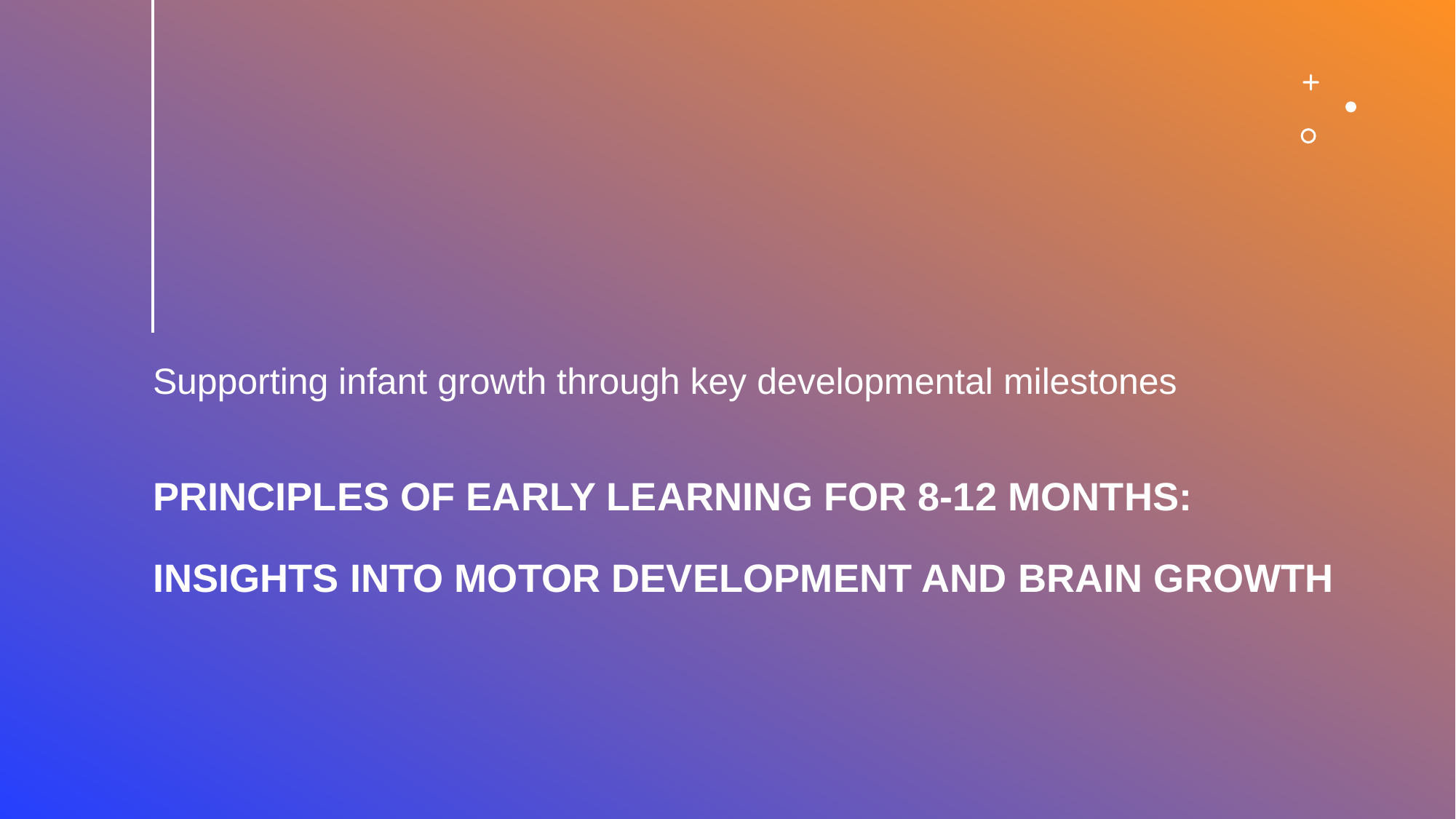

Supporting infant growth through key developmental milestones
# Principles of Early Learning for 8-12 Months: Insights Into Motor Development and Brain Growth